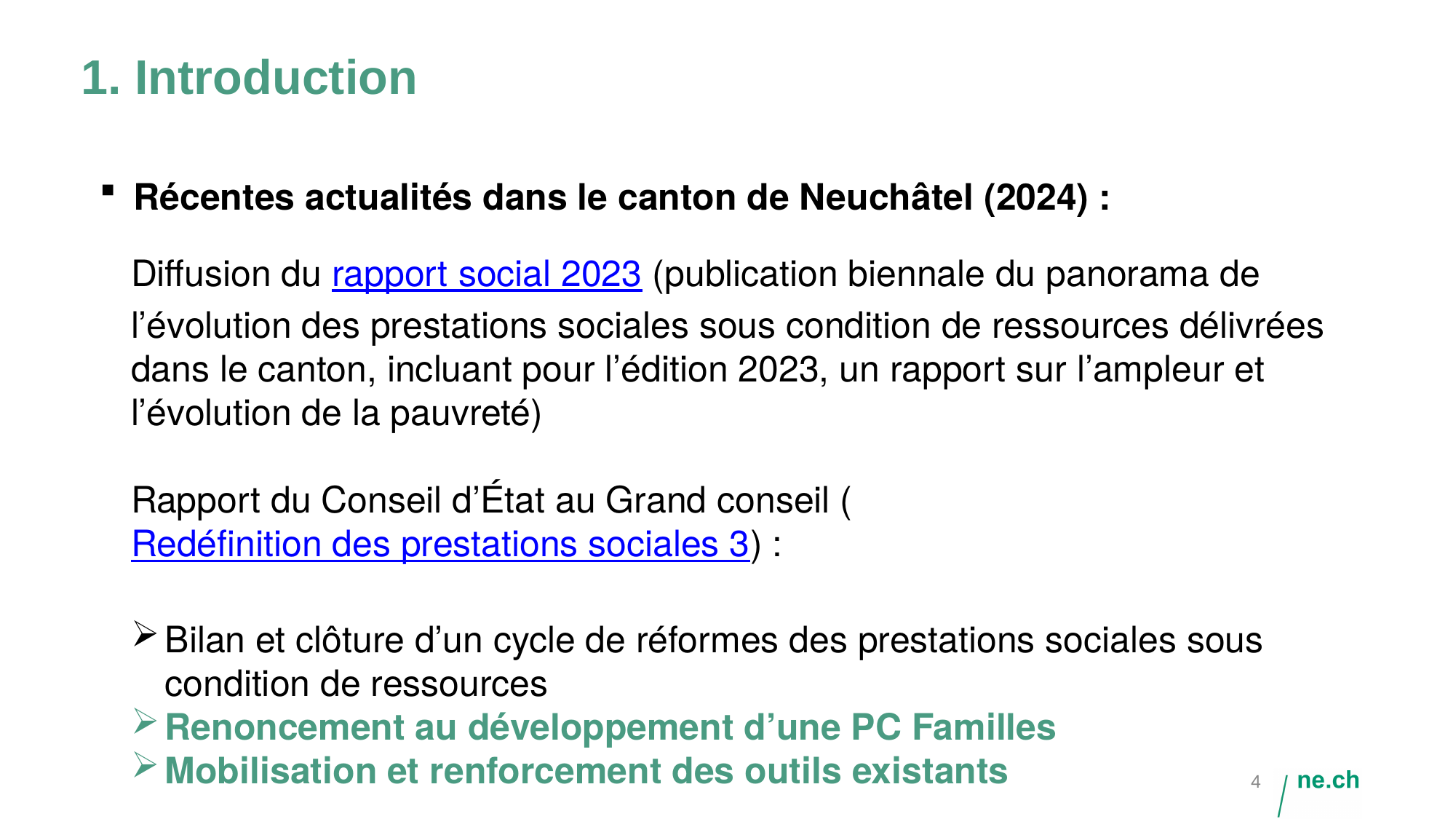

# 1. Introduction

Récentes actualités dans le canton de Neuchâtel (2024) :

Diffusion du rapport social 2023 (publication biennale du panorama de l’évolution des prestations sociales sous condition de ressources délivrées dans le canton, incluant pour l’édition 2023, un rapport sur l’ampleur et l’évolution de la pauvreté)

Rapport du Conseil d’État au Grand conseil (Redéfinition des prestations sociales 3) :

Bilan et clôture d’un cycle de réformes des prestations sociales sous condition de ressources
Renoncement au développement d’une PC Familles
Mobilisation et renforcement des outils existants

4